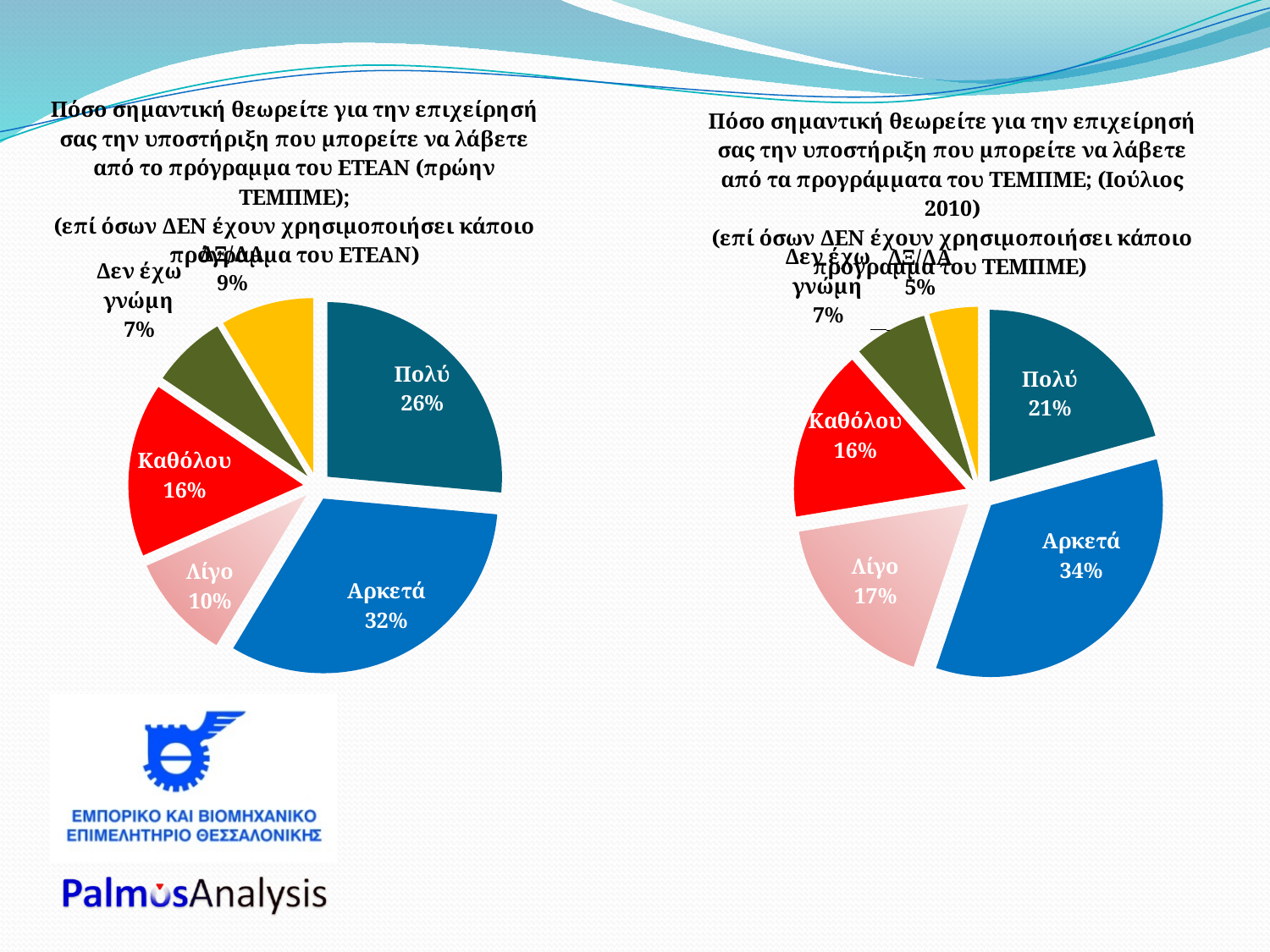

### Chart: Πόσο σημαντική θεωρείτε για την επιχείρησή σας την υποστήριξη που μπορείτε να λάβετε από το πρόγραμμα του ΕΤΕΑΝ (πρώην ΤΕΜΠΜΕ);
(επί όσων ΔΕΝ έχουν χρησιμοποιήσει κάποιο πρόγραμμα του ΕΤΕΑΝ)

| Category | ΠΟΣΟΣΤΟ |
|---|---|
| Πολύ | 0.2644 |
| Αρκετά | 0.321800000000002 |
| Λίγο | 0.09770000000000002 |
| Καθόλου | 0.1609 |
| Δεν έχω γνώμη | 0.06900000000000003 |
| ΔΞ/ΔΑ | 0.08620000000000004 |

### Chart: Πόσο σημαντική θεωρείτε για την επιχείρησή σας την υποστήριξη που μπορείτε να λάβετε από τα προγράμματα του ΤΕΜΠΜΕ; (Ιούλιος 2010)
(επί όσων ΔΕΝ έχουν χρησιμοποιήσει κάποιο πρόγραμμα του ΤΕΜΠΜΕ)

| Category |  |
|---|---|
| Πολύ | 0.20689655172413793 |
| Αρκετά | 0.34482758620689835 |
| Λίγο | 0.1724137931034491 |
| Καθόλου | 0.16091954022988506 |
| Δεν έχω γνώμη | 0.06896551724137931 |
| ΔΞ/ΔΑ | 0.045977011494252866 |